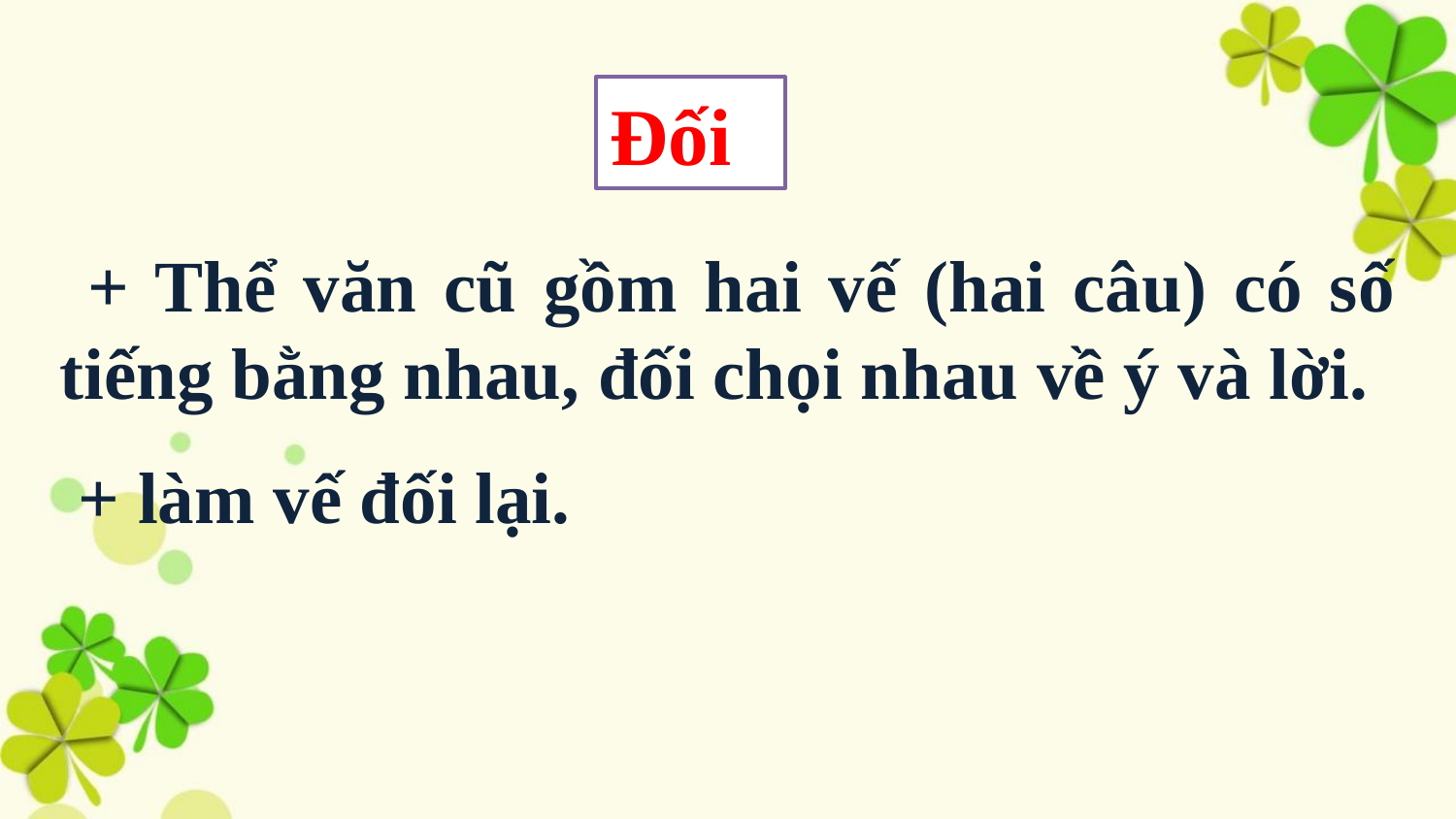

Đối
 + Thể văn cũ gồm hai vế (hai câu) có số tiếng bằng nhau, đối chọi nhau về ý và lời.
 + làm vế đối lại.